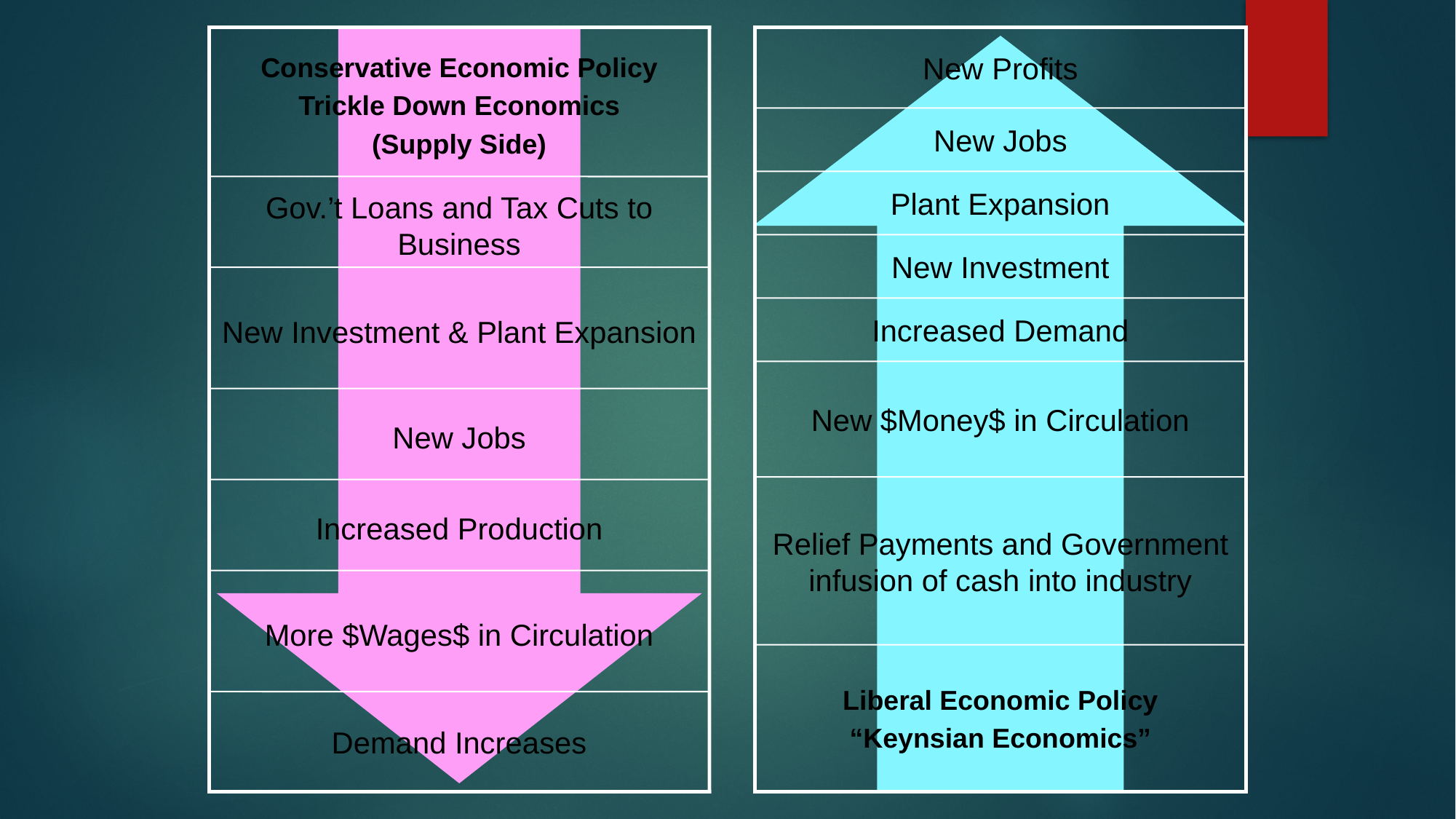

New Profits
Conservative Economic Policy
Trickle Down Economics
(Supply Side)

New Jobs

Plant Expansion

Gov.’t Loans and Tax Cuts to Business

New Investment

New Investment & Plant Expansion

Increased Demand

New $Money$ in Circulation

New Jobs
Relief Payments and Government infusion of cash into industry

Increased Production

More $Wages$ in Circulation
Liberal Economic Policy
“Keynsian Economics”

Demand Increases